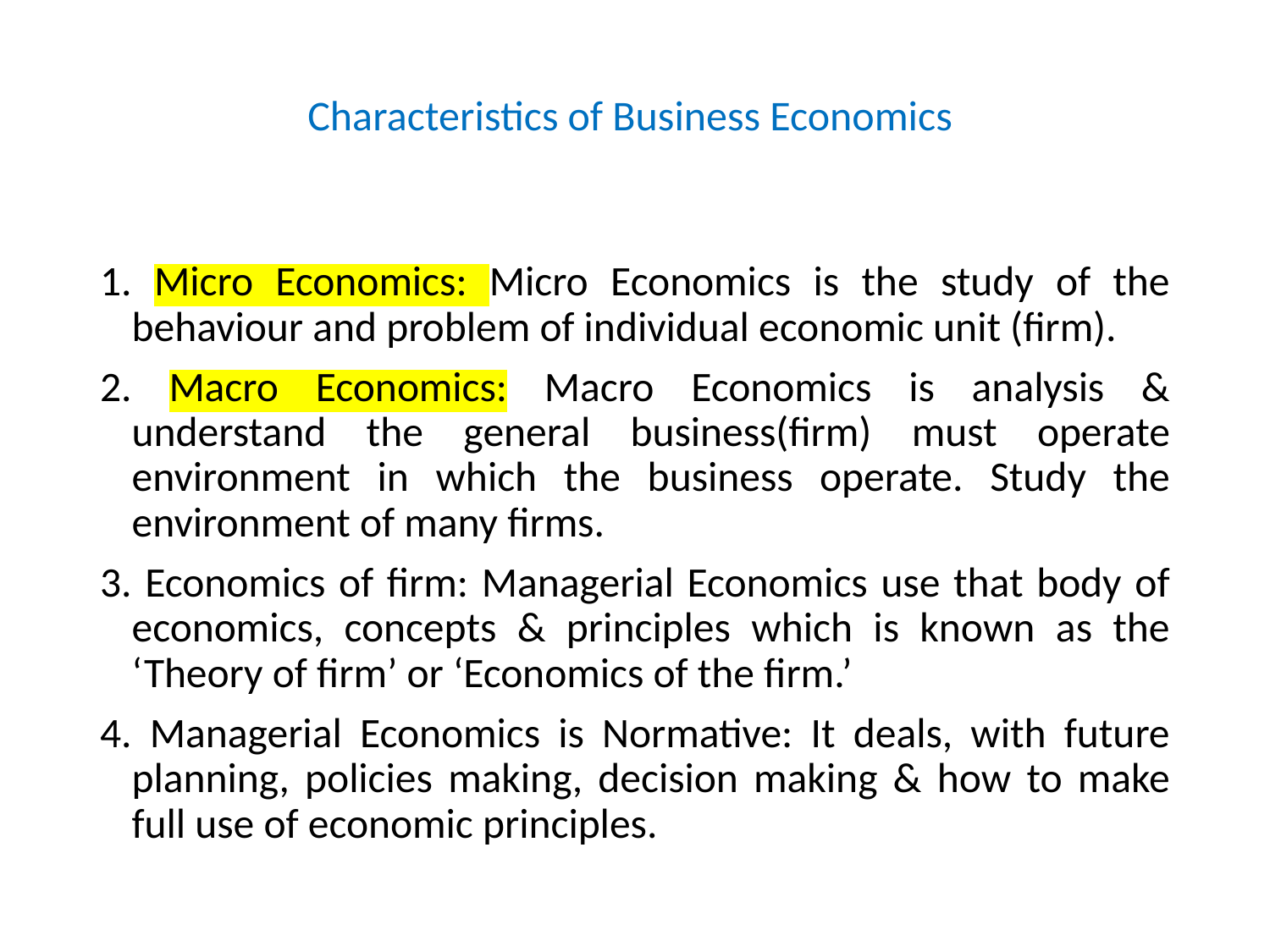

# Characteristics of Business Economics
1. Micro Economics: Micro Economics is the study of the behaviour and problem of individual economic unit (firm).
2. Macro Economics: Macro Economics is analysis & understand the general business(firm) must operate environment in which the business operate. Study the environment of many firms.
3. Economics of firm: Managerial Economics use that body of economics, concepts & principles which is known as the ‘Theory of firm’ or ‘Economics of the firm.’
4. Managerial Economics is Normative: It deals, with future planning, policies making, decision making & how to make full use of economic principles.